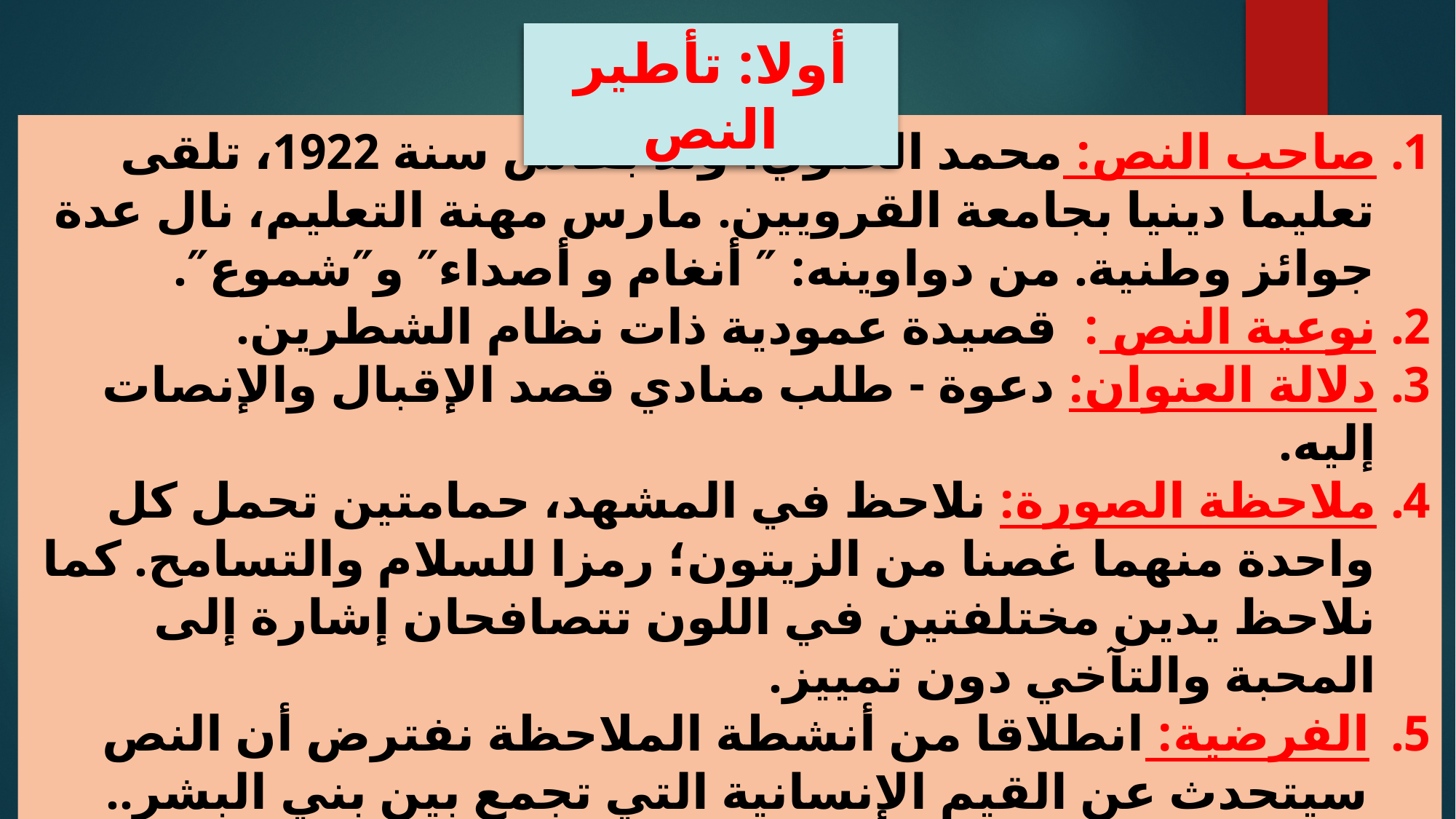

أولا: تأطير النص
صاحب النص: محمد الحلوي، ولد بفاس سنة 1922، تلقى تعليما دينيا بجامعة القرويين. مارس مهنة التعليم، نال عدة جوائز وطنية. من دواوينه: ″ أنغام و أصداء″ و″شموع″.
نوعية النص :  قصيدة عمودية ذات نظام الشطرين.
دلالة العنوان: دعوة - طلب منادي قصد الإقبال والإنصات إليه.
ملاحظة الصورة: نلاحظ في المشهد، حمامتين تحمل كل واحدة منهما غصنا من الزيتون؛ رمزا للسلام والتسامح. كما نلاحظ يدين مختلفتين في اللون تتصافحان إشارة إلى المحبة والتآخي دون تمييز.
الفرضية: انطلاقا من أنشطة الملاحظة نفترض أن النص سيتحدث عن القيم الإنسانية التي تجمع بين بني البشر..